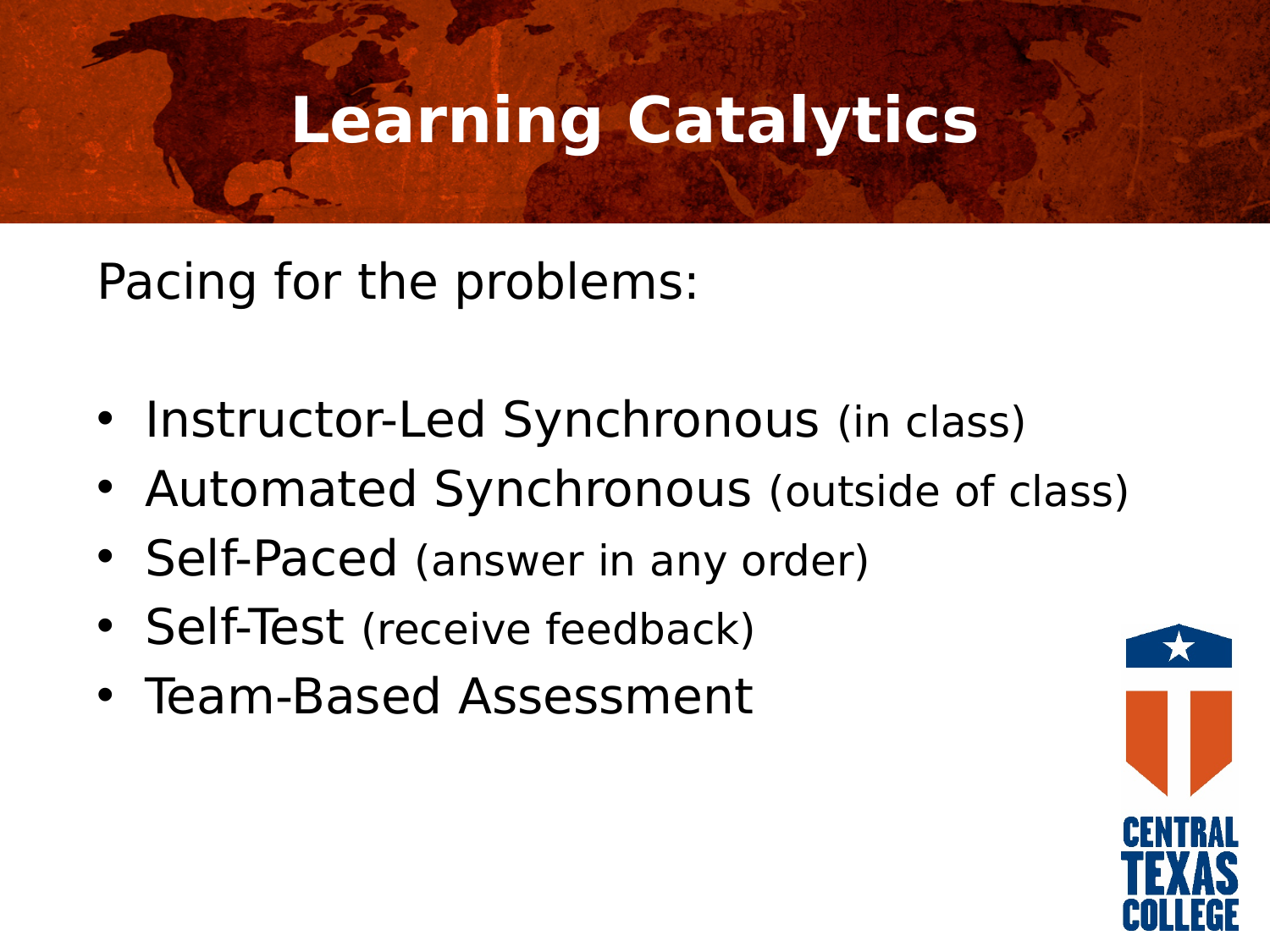

# Learning Catalytics

Pacing for the problems:

Instructor-Led Synchronous (in class)
Automated Synchronous (outside of class)
Self-Paced (answer in any order)
Self-Test (receive feedback)
Team-Based Assessment